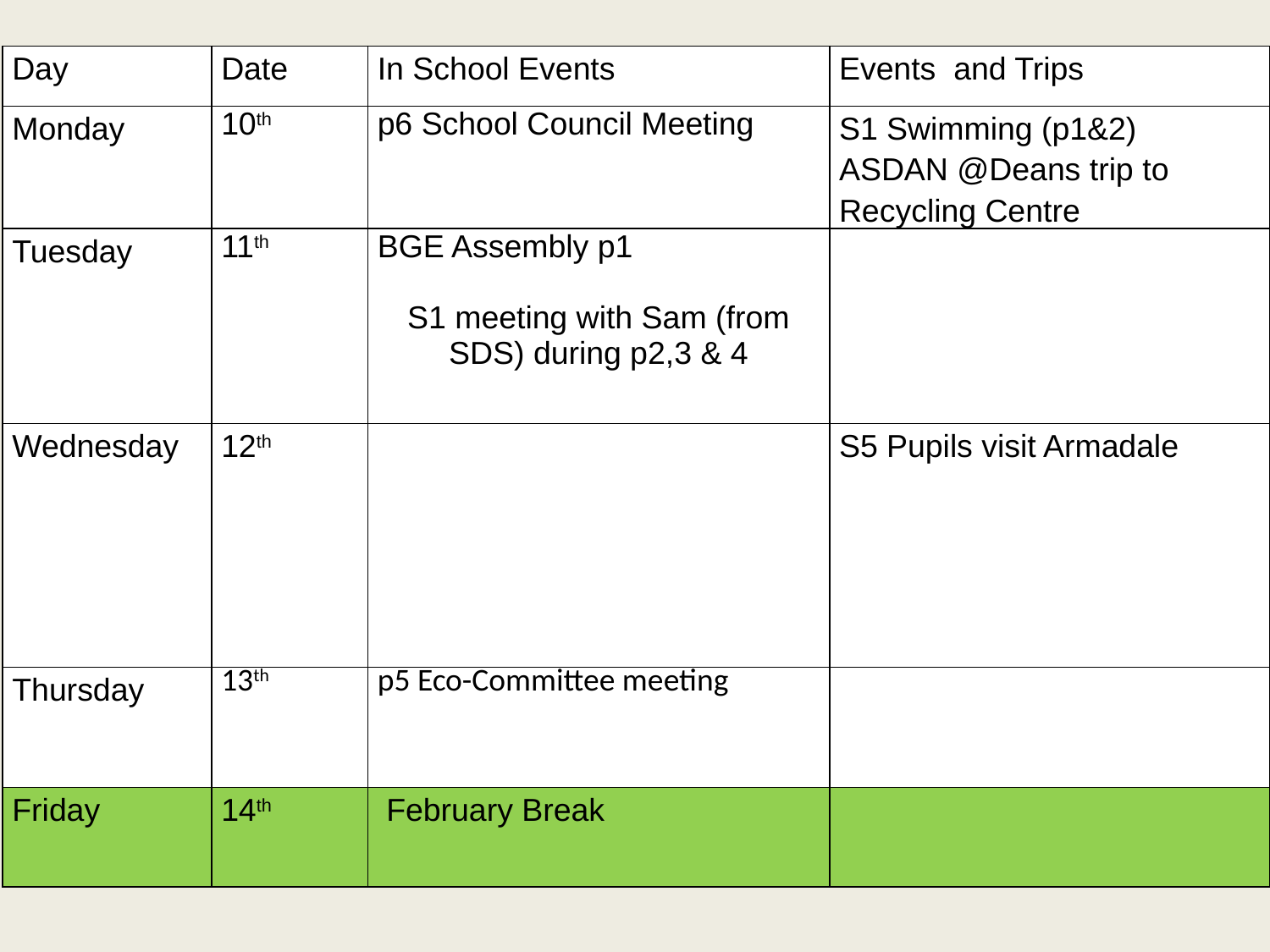

| Day | Date | In School Events | Events and Trips |
| --- | --- | --- | --- |
| Monday | 10th | p6 School Council Meeting | S1 Swimming (p1&2) ASDAN @Deans trip to Recycling Centre |
| Tuesday | 11th | BGE Assembly p1 S1 meeting with Sam (from SDS) during p2,3 & 4 |  |
| Wednesday | 12th |  | S5 Pupils visit Armadale |
| Thursday | 13th | p5 Eco-Committee meeting |  |
| Friday | 14th | February Break |  |